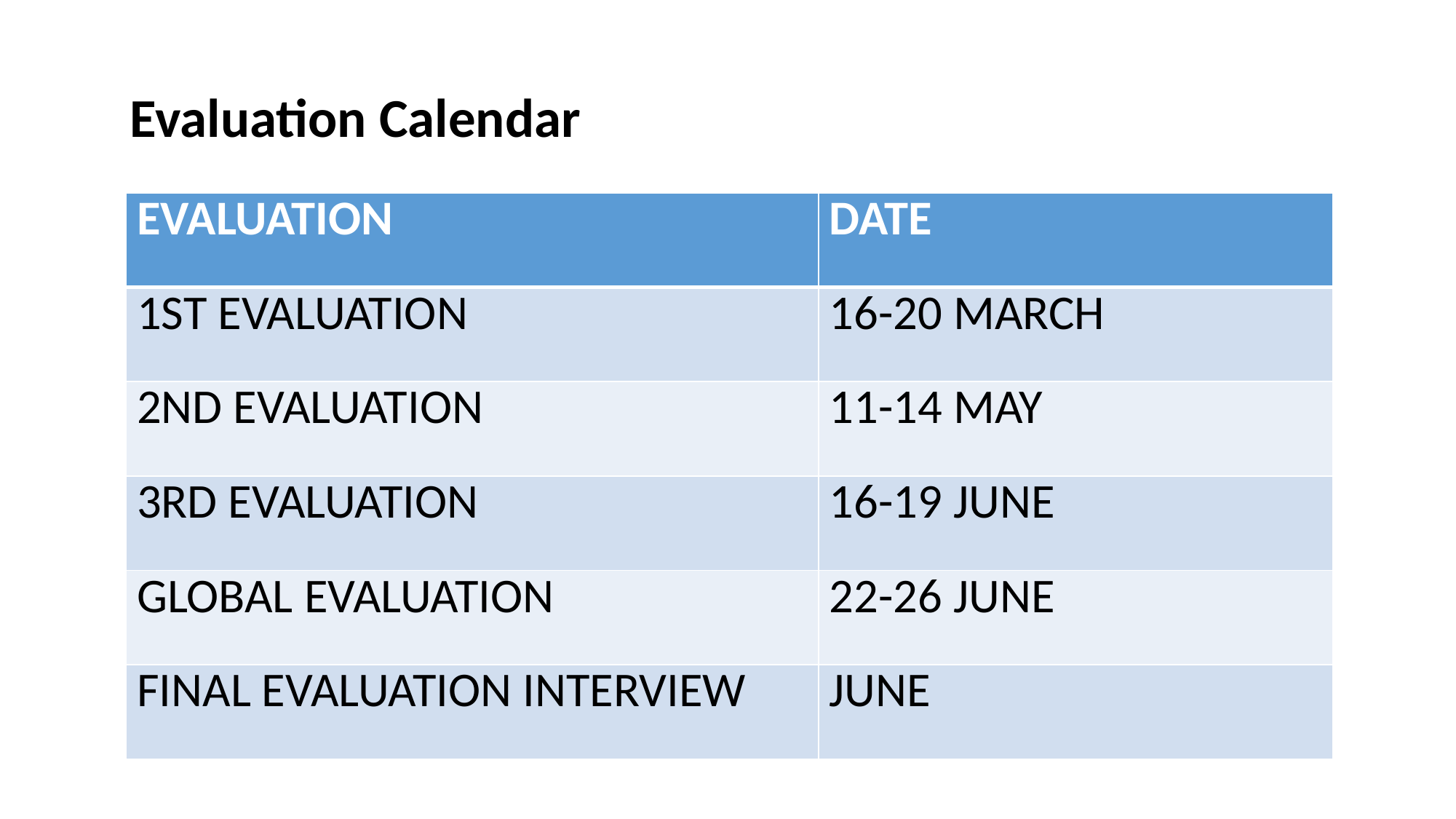

Evaluation Calendar
| EVALUATION | DATE |
| --- | --- |
| 1ST EVALUATION | 16-20 MARCH |
| 2ND EVALUATION | 11-14 MAY |
| 3RD EVALUATION | 16-19 JUNE |
| GLOBAL EVALUATION | 22-26 JUNE |
| FINAL EVALUATION INTERVIEW | JUNE |